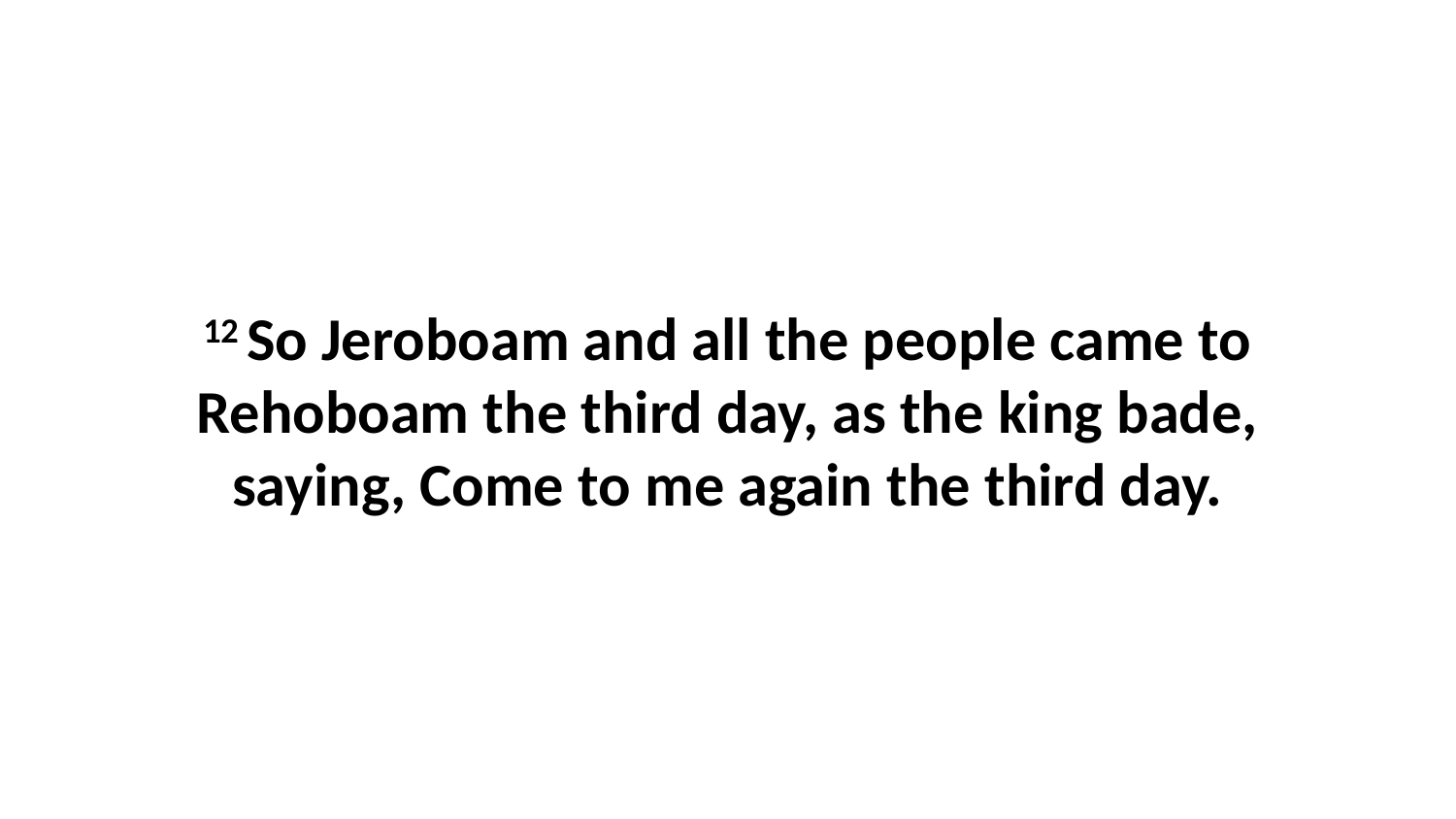

12 So Jeroboam and all the people came to Rehoboam the third day, as the king bade, saying, Come to me again the third day.